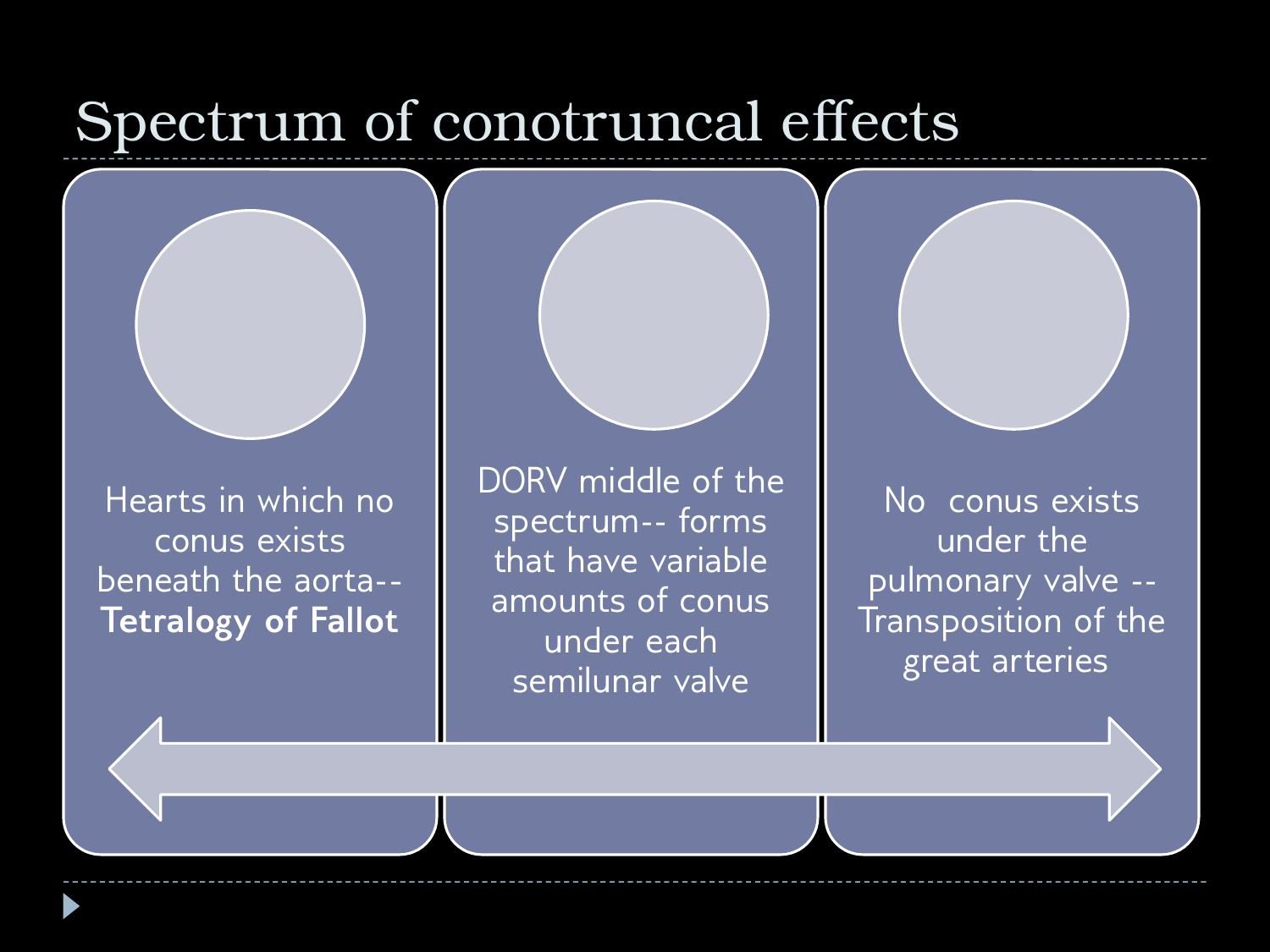

# Spectrum of conotruncal effects
Hearts in which no conus exists beneath the aorta-- Tetralogy of Fallot
No  conus exists under the pulmonary valve --Transposition of the great arteries
DORV middle of the spectrum-- forms that have variable amounts of conus under each semilunar valve